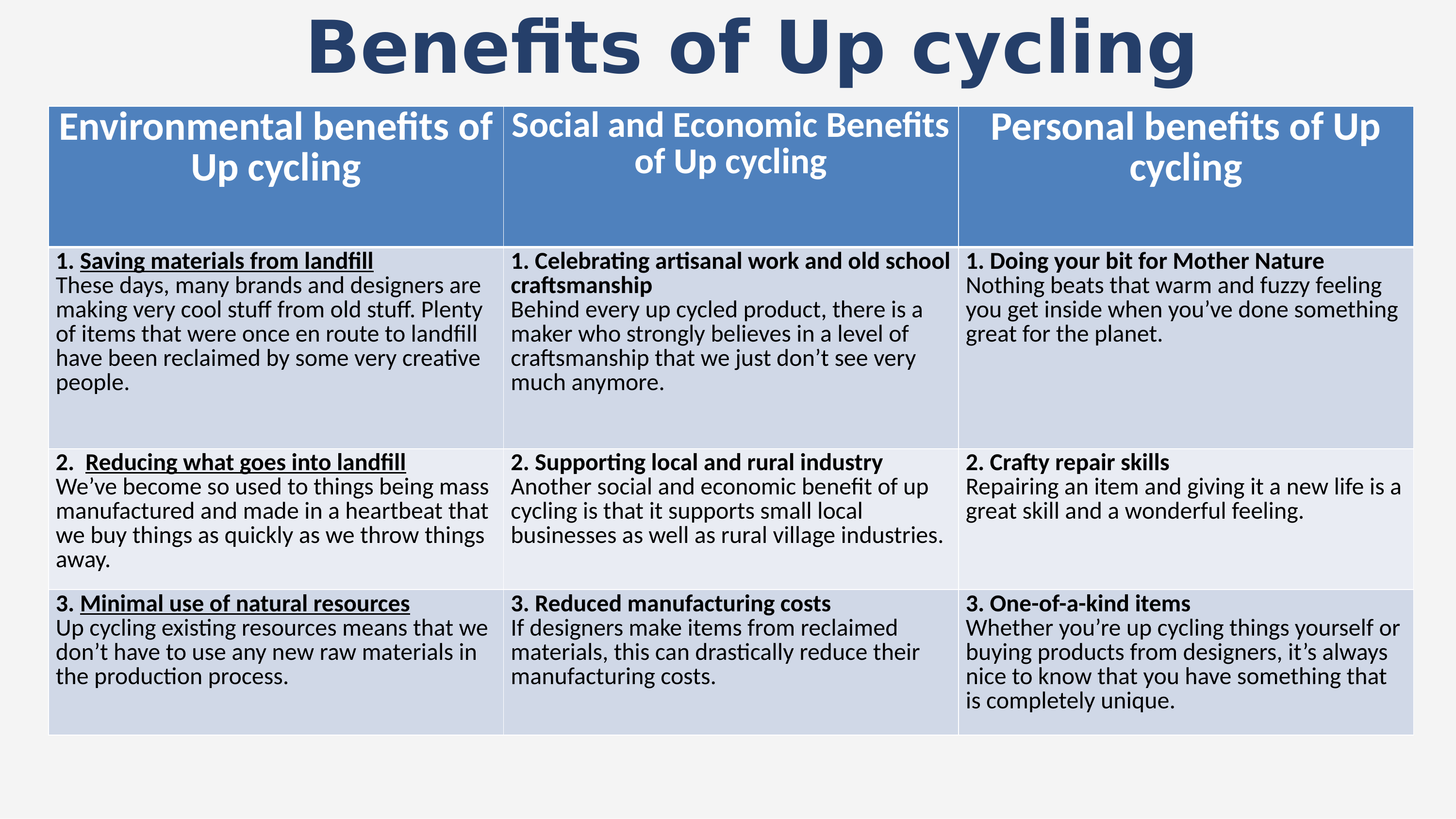

# Benefits of Up cycling
| Environmental benefits of Up cycling | Social and Economic Benefits of Up cycling | Personal benefits of Up cycling |
| --- | --- | --- |
| 1. Saving materials from landfill These days, many brands and designers are making very cool stuff from old stuff. Plenty of items that were once en route to landfill have been reclaimed by some very creative people. | 1. Celebrating artisanal work and old school craftsmanship Behind every up cycled product, there is a maker who strongly believes in a level of craftsmanship that we just don’t see very much anymore. | 1. Doing your bit for Mother Nature Nothing beats that warm and fuzzy feeling you get inside when you’ve done something great for the planet. |
| 2. Reducing what goes into landfill We’ve become so used to things being mass manufactured and made in a heartbeat that we buy things as quickly as we throw things away. | 2. Supporting local and rural industry Another social and economic benefit of up cycling is that it supports small local businesses as well as rural village industries. | 2. Crafty repair skills Repairing an item and giving it a new life is a great skill and a wonderful feeling. |
| 3. Minimal use of natural resources Up cycling existing resources means that we don’t have to use any new raw materials in the production process. | 3. Reduced manufacturing costs If designers make items from reclaimed materials, this can drastically reduce their manufacturing costs. | 3. One-of-a-kind items Whether you’re up cycling things yourself or buying products from designers, it’s always nice to know that you have something that is completely unique. |